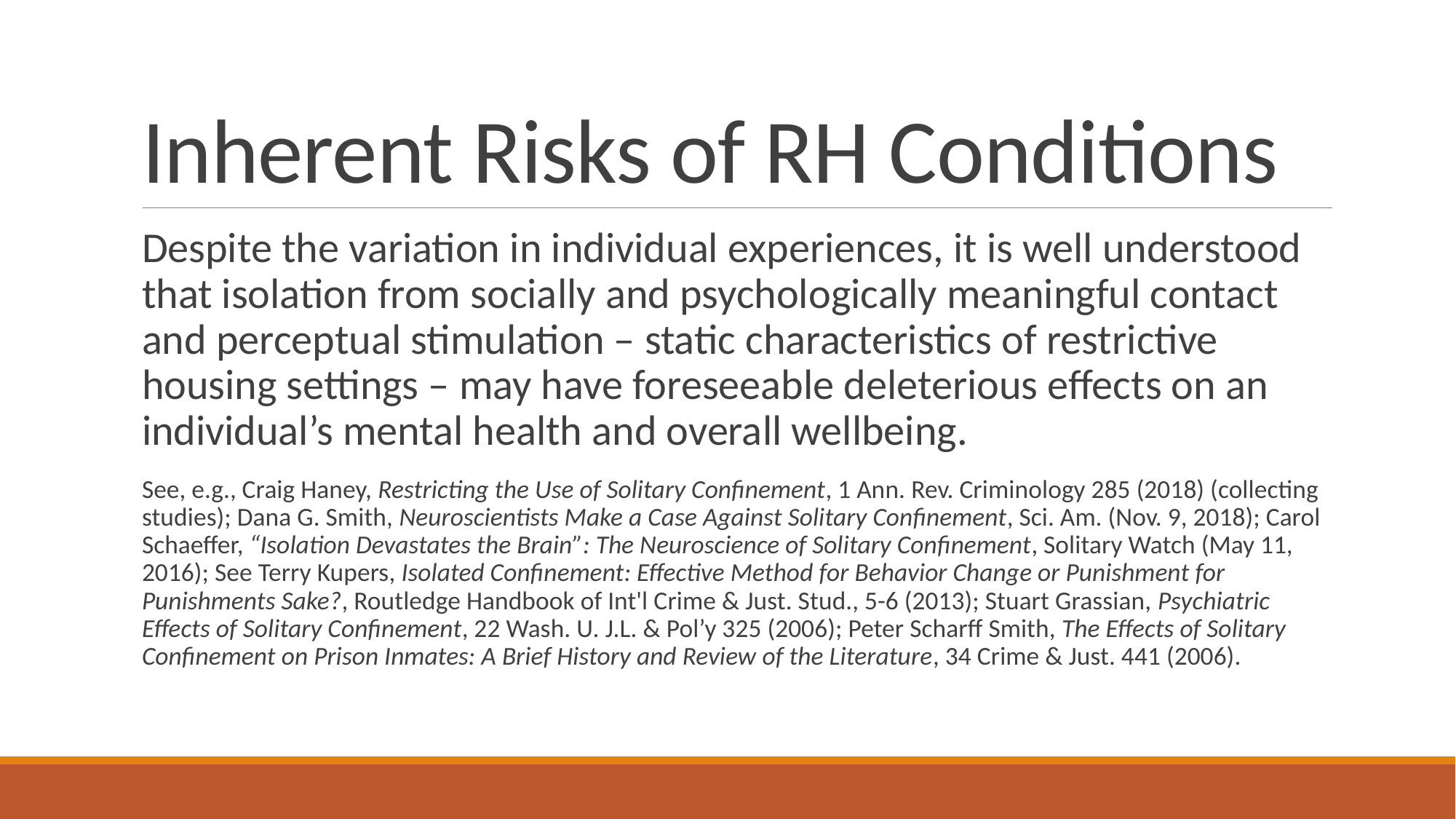

# Inherent Risks of RH Conditions
Despite the variation in individual experiences, it is well understood that isolation from socially and psychologically meaningful contact and perceptual stimulation – static characteristics of restrictive housing settings – may have foreseeable deleterious effects on an individual’s mental health and overall wellbeing.
See, e.g., Craig Haney, Restricting the Use of Solitary Confinement, 1 Ann. Rev. Criminology 285 (2018) (collecting studies); Dana G. Smith, Neuroscientists Make a Case Against Solitary Confinement, Sci. Am. (Nov. 9, 2018); Carol Schaeffer, “Isolation Devastates the Brain”: The Neuroscience of Solitary Confinement, Solitary Watch (May 11, 2016); See Terry Kupers, Isolated Confinement: Effective Method for Behavior Change or Punishment for Punishments Sake?, Routledge Handbook of Int'l Crime & Just. Stud., 5-6 (2013); Stuart Grassian, Psychiatric Effects of Solitary Confinement, 22 Wash. U. J.L. & Pol’y 325 (2006); Peter Scharff Smith, The Effects of Solitary Confinement on Prison Inmates: A Brief History and Review of the Literature, 34 Crime & Just. 441 (2006).